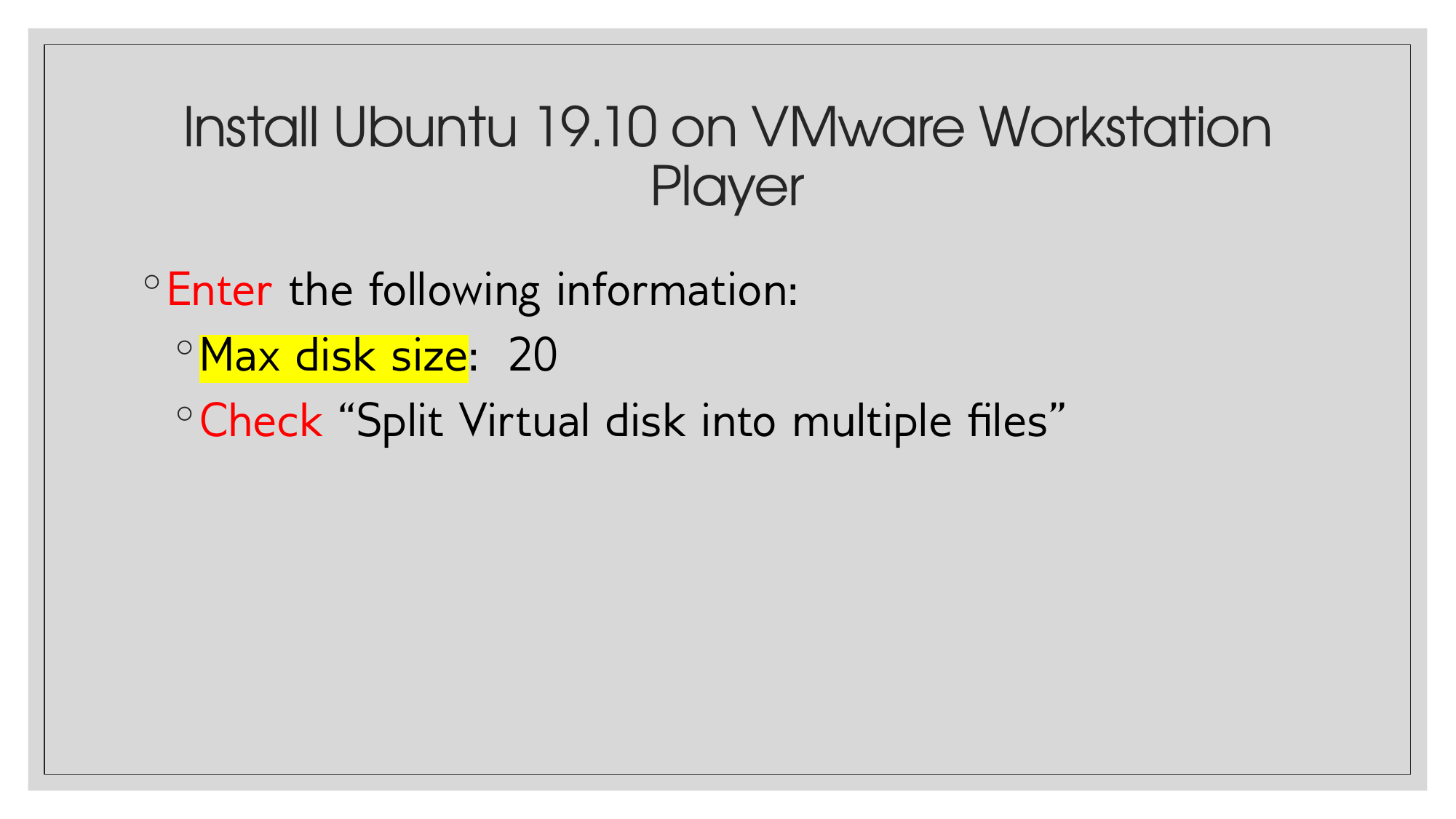

# Install Ubuntu 19.10 on VMware Workstation Player
Enter the following information:
Max disk size:  20
Check “Split Virtual disk into multiple files”